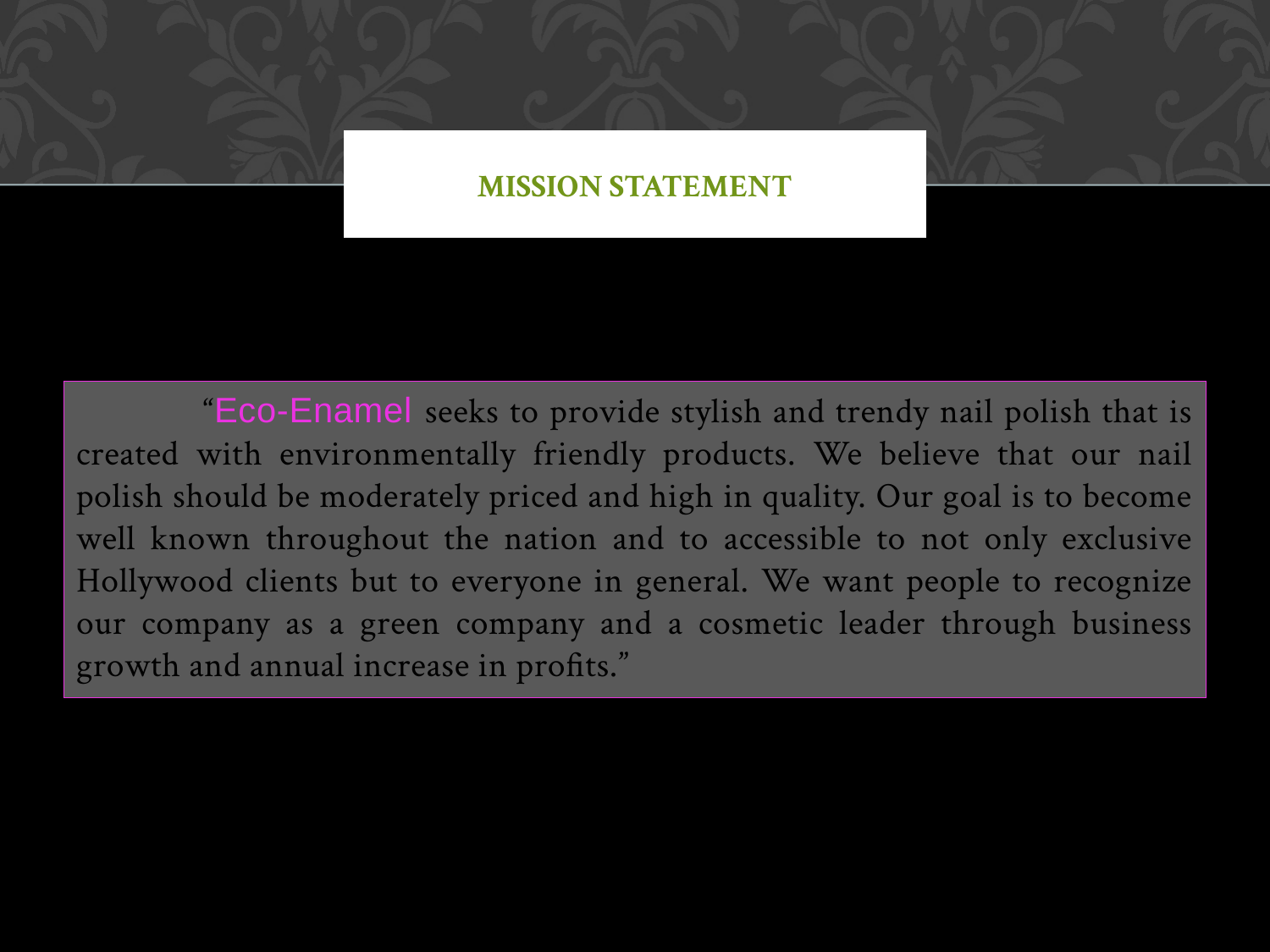

# Mission Statement
	“Eco-Enamel seeks to provide stylish and trendy nail polish that is created with environmentally friendly products. We believe that our nail polish should be moderately priced and high in quality. Our goal is to become well known throughout the nation and to accessible to not only exclusive Hollywood clients but to everyone in general. We want people to recognize our company as a green company and a cosmetic leader through business growth and annual increase in profits.”